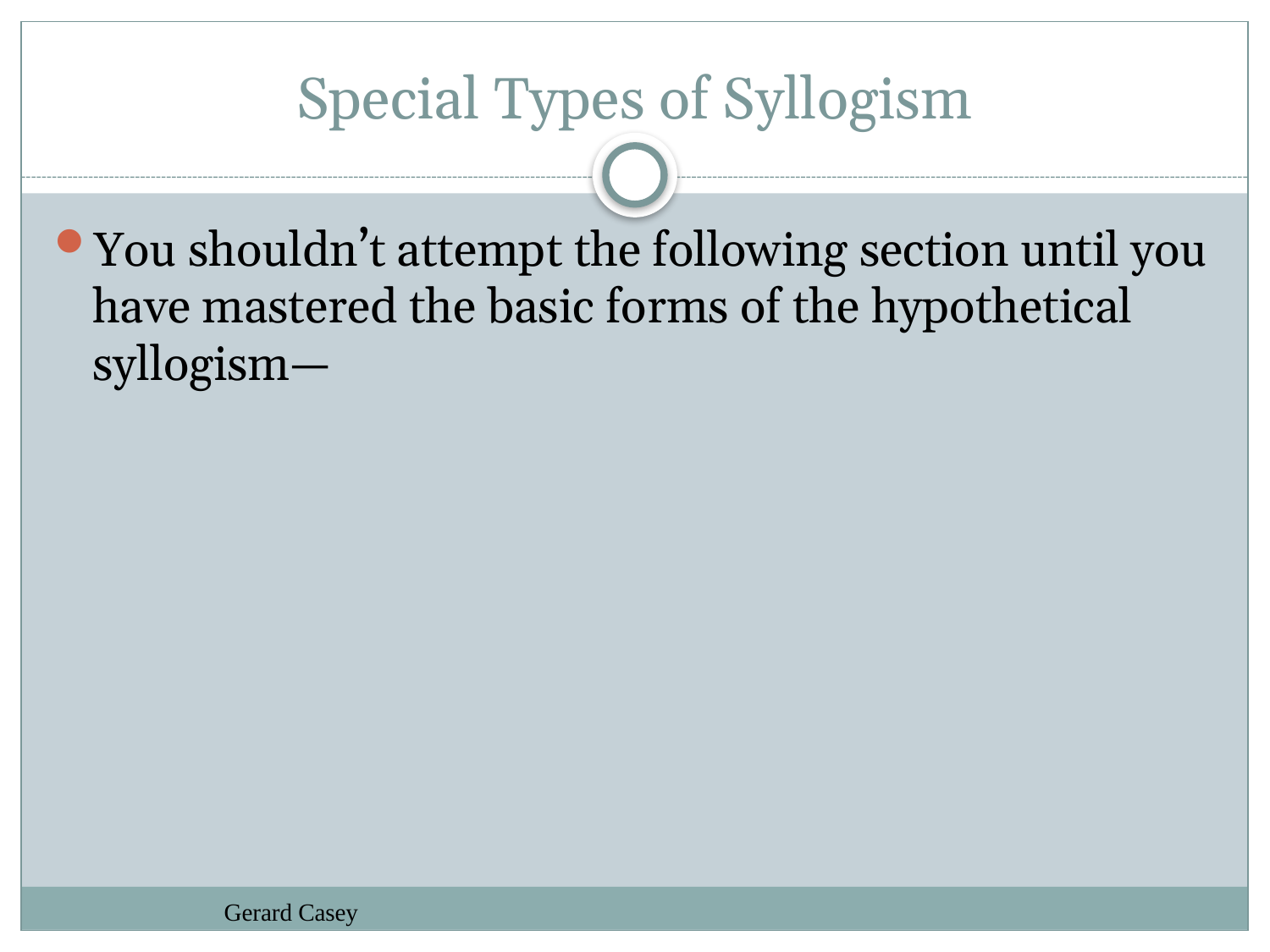

# Special Types of Syllogism
You shouldn’t attempt the following section until you have mastered the basic forms of the hypothetical syllogism—

Gerard Casey